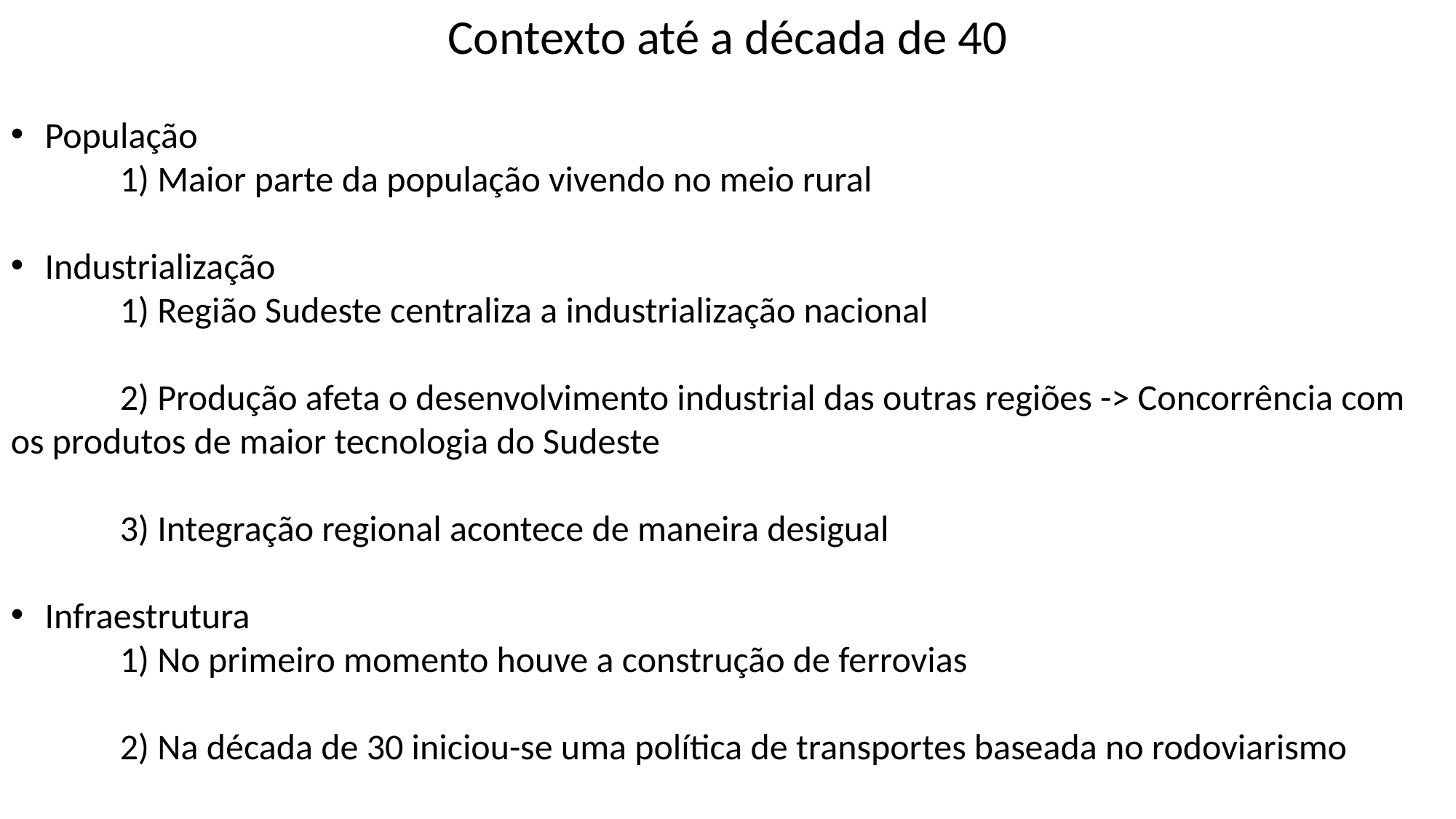

# Contexto até a década de 40
População
	1) Maior parte da população vivendo no meio rural

Industrialização
	1) Região Sudeste centraliza a industrialização nacional

	2) Produção afeta o desenvolvimento industrial das outras regiões -> Concorrência com os produtos de maior tecnologia do Sudeste

	3) Integração regional acontece de maneira desigual

Infraestrutura
	1) No primeiro momento houve a construção de ferrovias

	2) Na década de 30 iniciou-se uma política de transportes baseada no rodoviarismo